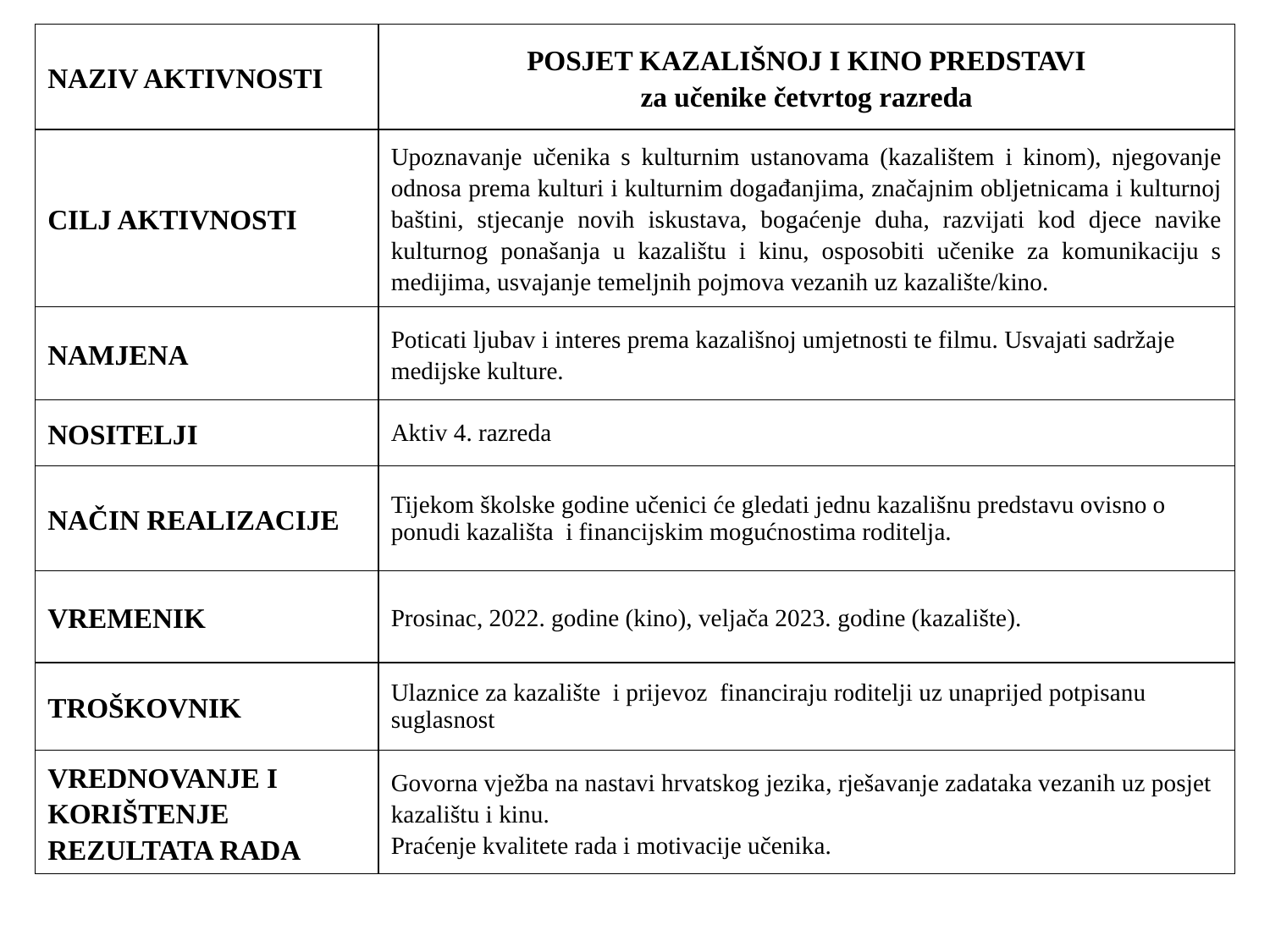

| NAZIV AKTIVNOSTI | POSJET KAZALIŠNOJ I KINO PREDSTAVI  za učenike četvrtog razreda |
| --- | --- |
| CILJ AKTIVNOSTI | Upoznavanje učenika s kulturnim ustanovama (kazalištem i kinom), njegovanje odnosa prema kulturi i kulturnim događanjima, značajnim obljetnicama i kulturnoj baštini, stjecanje novih iskustava, bogaćenje duha, razvijati kod djece navike kulturnog ponašanja u kazalištu i kinu, osposobiti učenike za komunikaciju s medijima, usvajanje temeljnih pojmova vezanih uz kazalište/kino. |
| NAMJENA | Poticati ljubav i interes prema kazališnoj umjetnosti te filmu. Usvajati sadržaje medijske kulture. |
| NOSITELJI | Aktiv 4. razreda |
| NAČIN REALIZACIJE | Tijekom školske godine učenici će gledati jednu kazališnu predstavu ovisno o ponudi kazališta  i financijskim mogućnostima roditelja. |
| VREMENIK | Prosinac, 2022. godine (kino), veljača 2023. godine (kazalište). |
| TROŠKOVNIK | Ulaznice za kazalište  i prijevoz  financiraju roditelji uz unaprijed potpisanu suglasnost |
| VREDNOVANJE I KORIŠTENJE REZULTATA RADA | Govorna vježba na nastavi hrvatskog jezika, rješavanje zadataka vezanih uz posjet kazalištu i kinu. Praćenje kvalitete rada i motivacije učenika. |